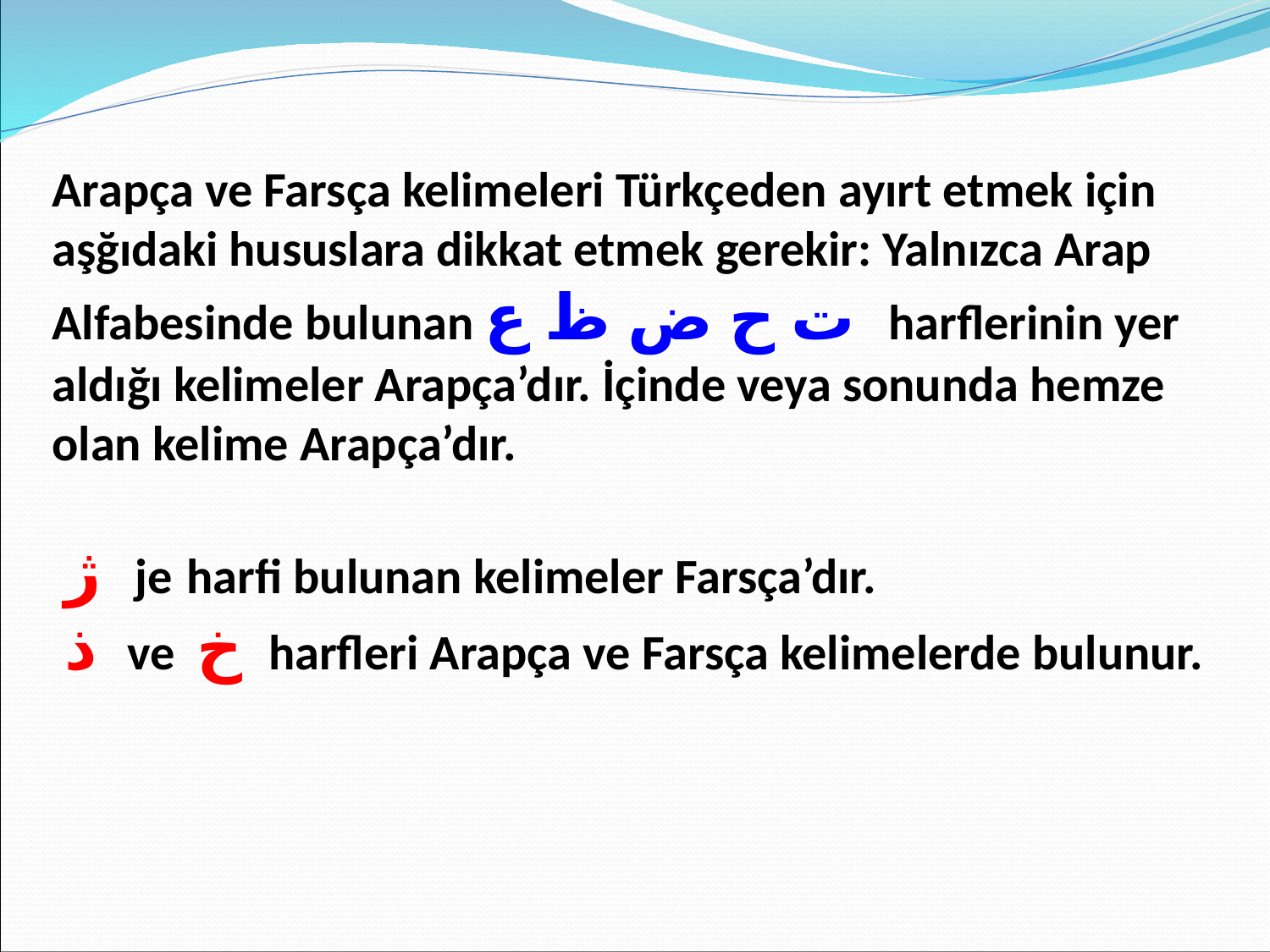

Arapça ve Farsça kelimeleri Türkçeden ayırt etmek için aşğıdaki hususlara dikkat etmek gerekir: Yalnızca Arap Alfabesinde bulunan ت ح ض ظ ع  harflerinin yer aldığı kelimeler Arapça’dır. İçinde veya sonunda hemze olan kelime Arapça’dır.

 ژ  je harfi bulunan kelimeler Farsça’dır.
 ذ  ve  خ  harfleri Arapça ve Farsça kelimelerde bulunur.